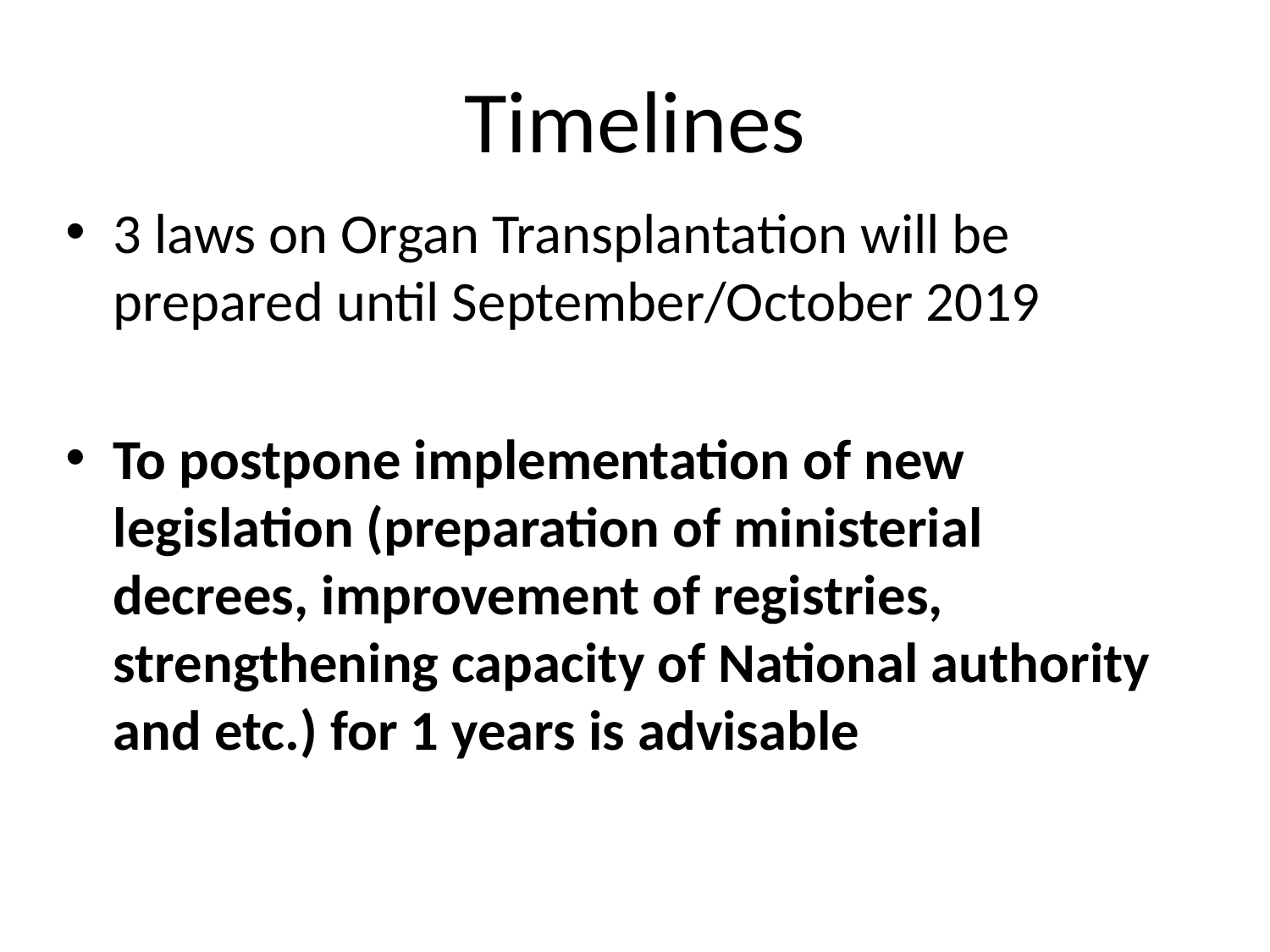

# Timelines
3 laws on Organ Transplantation will be prepared until September/October 2019

To postpone implementation of new legislation (preparation of ministerial decrees, improvement of registries, strengthening capacity of National authority and etc.) for 1 years is advisable